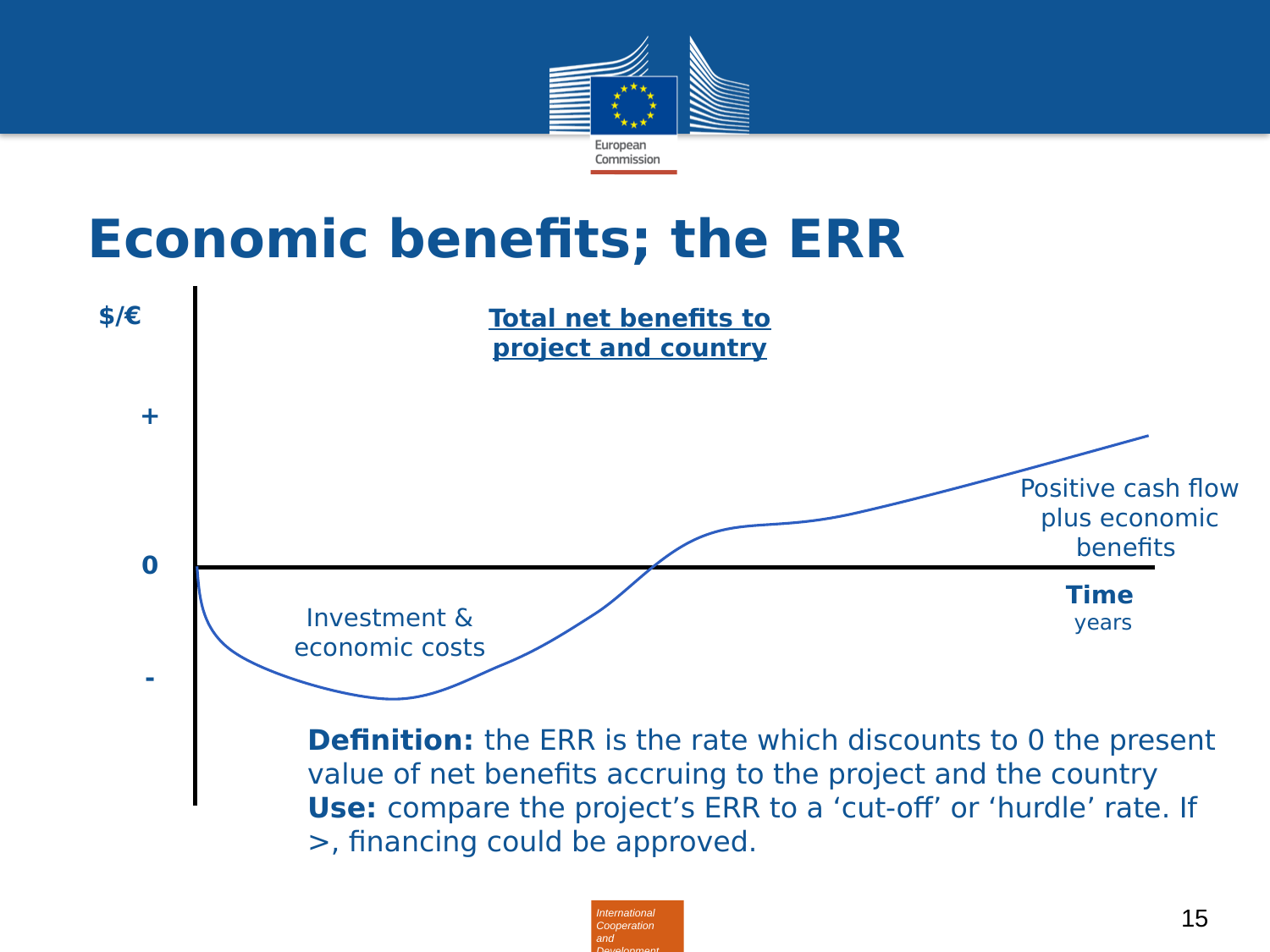

# Economic benefits; the ERR
$/€
Total net benefits to project and country
+

Positive cash flow plus economic benefits
0
Time
 years
Investment & economic costs
-
Definition: the ERR is the rate which discounts to 0 the present value of net benefits accruing to the project and the country
Use: compare the project’s ERR to a ‘cut-off’ or ‘hurdle’ rate. If >, financing could be approved.
15